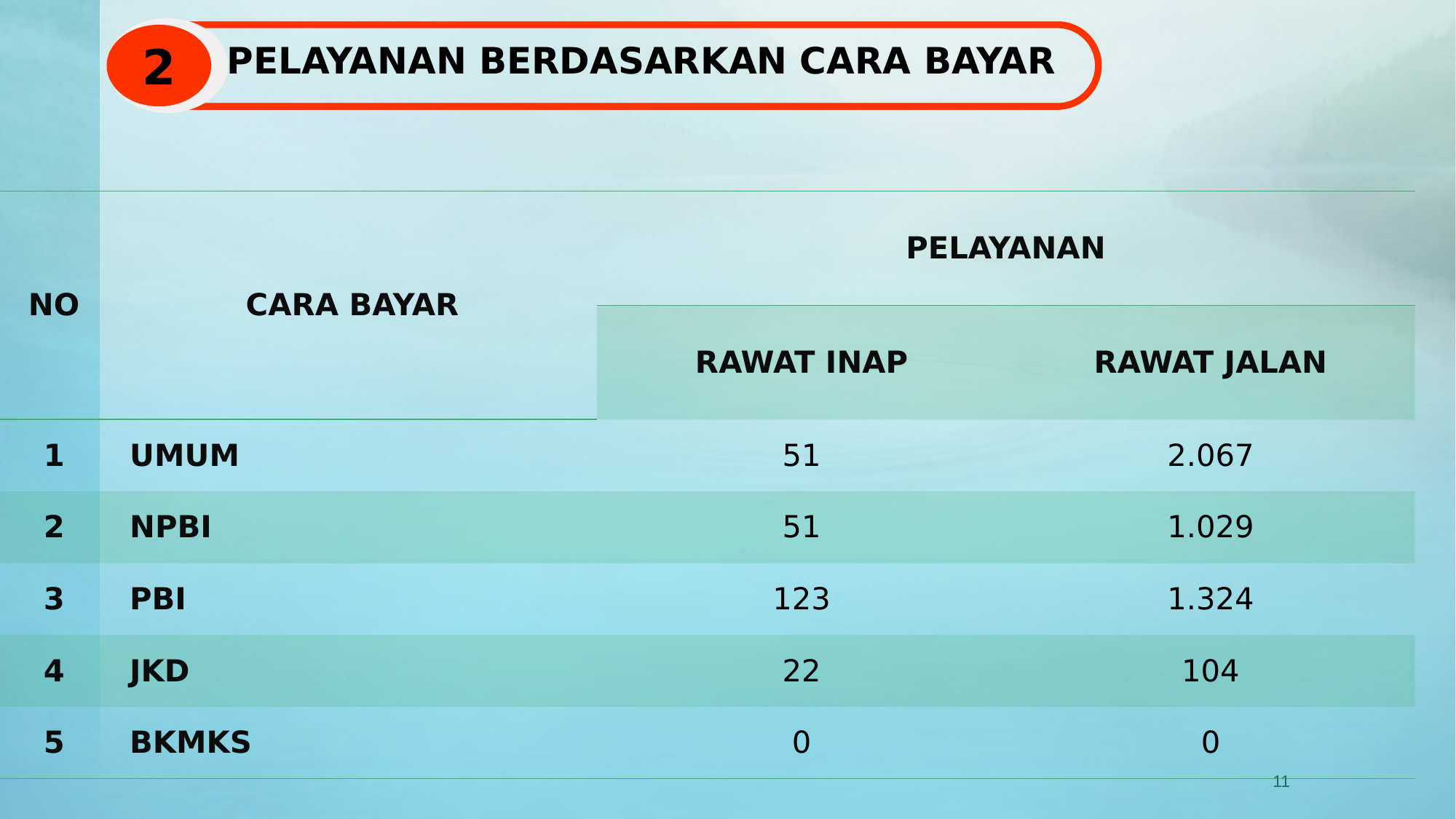

PELAYANAN BERDASARKAN CARA BAYAR

2

| NO | CARA BAYAR | PELAYANAN |  |
| --- | --- | --- | --- |
|  |  | RAWAT INAP | RAWAT JALAN |
| 1 | UMUM | 51 | 2.067 |
| 2 | NPBI | 51 | 1.029 |
| 3 | PBI | 123 | 1.324 |
| 4 | JKD | 22 | 104 |
| 5 | BKMKS | 0 | 0 |
11